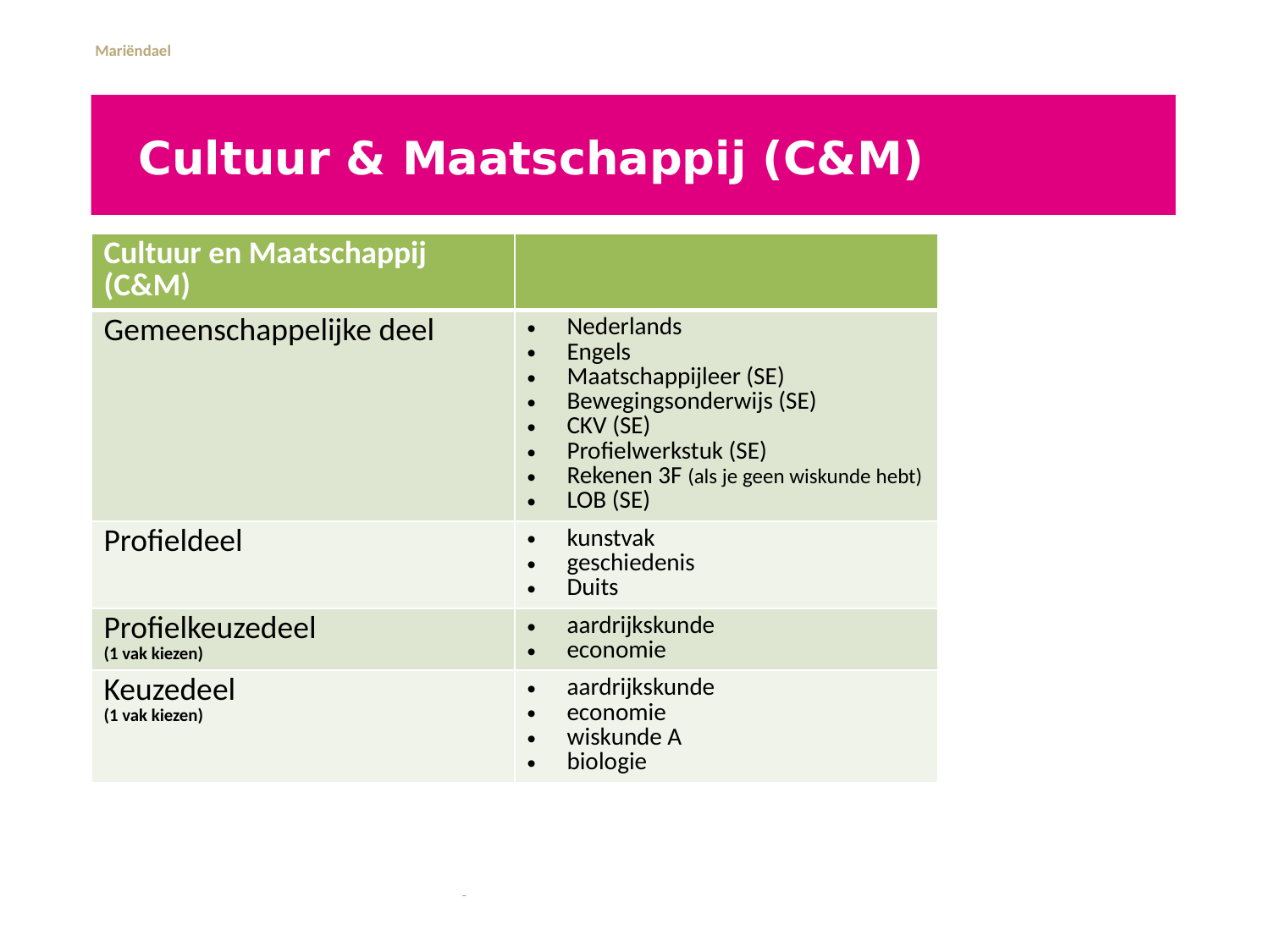

# Cultuur & Maatschappij (C&M)
| Cultuur en Maatschappij (C&M) |  |
| --- | --- |
| Gemeenschappelijke deel | Nederlands Engels Maatschappijleer (SE) Bewegingsonderwijs (SE) CKV (SE) Profielwerkstuk (SE) Rekenen 3F (als je geen wiskunde hebt) LOB (SE) |
| Profieldeel | kunstvak geschiedenis Duits |
| Profielkeuzedeel (1 vak kiezen) | aardrijkskunde economie |
| Keuzedeel (1 vak kiezen) | aardrijkskunde economie wiskunde A biologie |